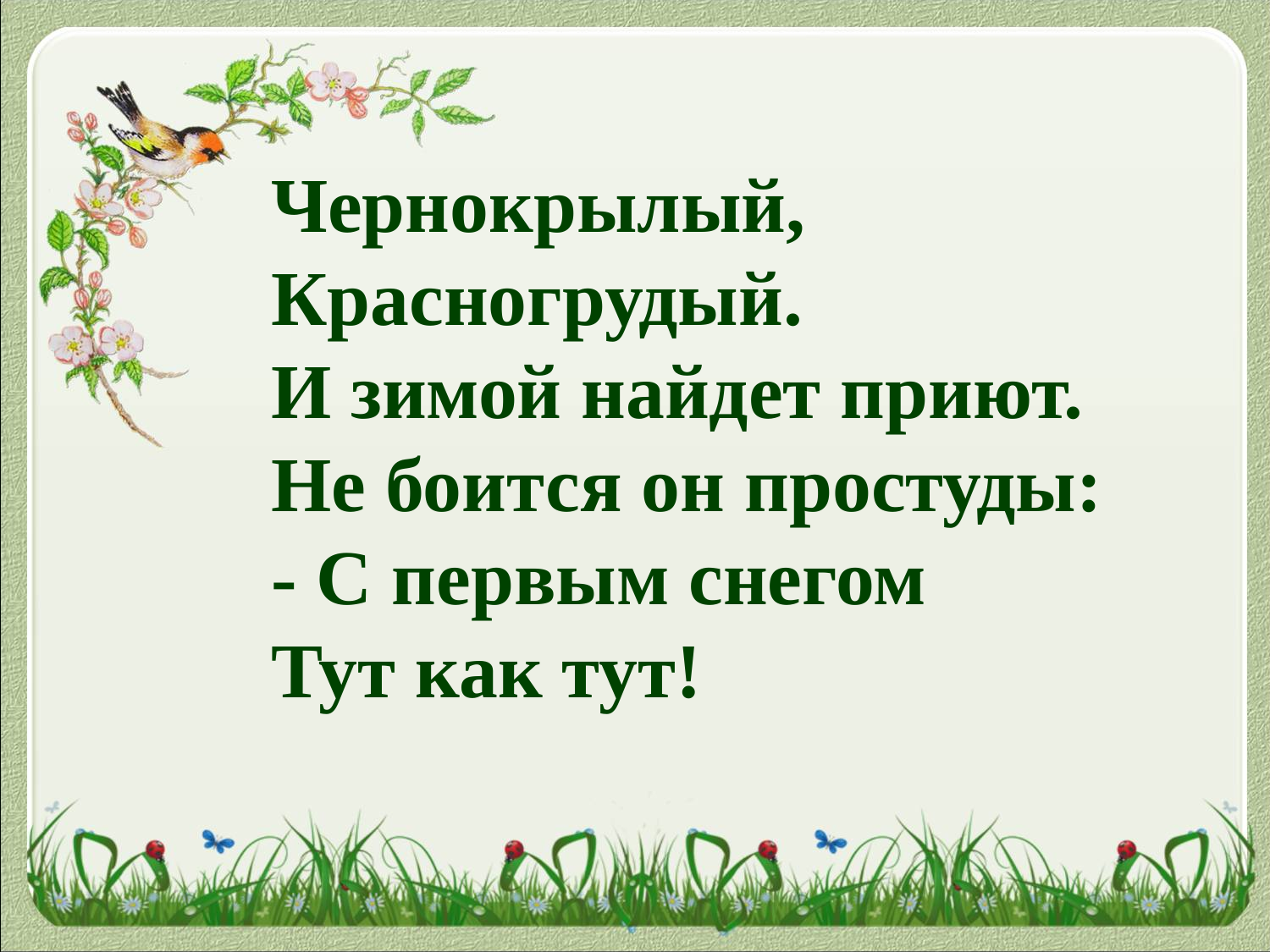

Чернокрылый,
Красногрудый.
И зимой найдет приют.
Не боится он простуды:
- С первым снегом
Тут как тут!